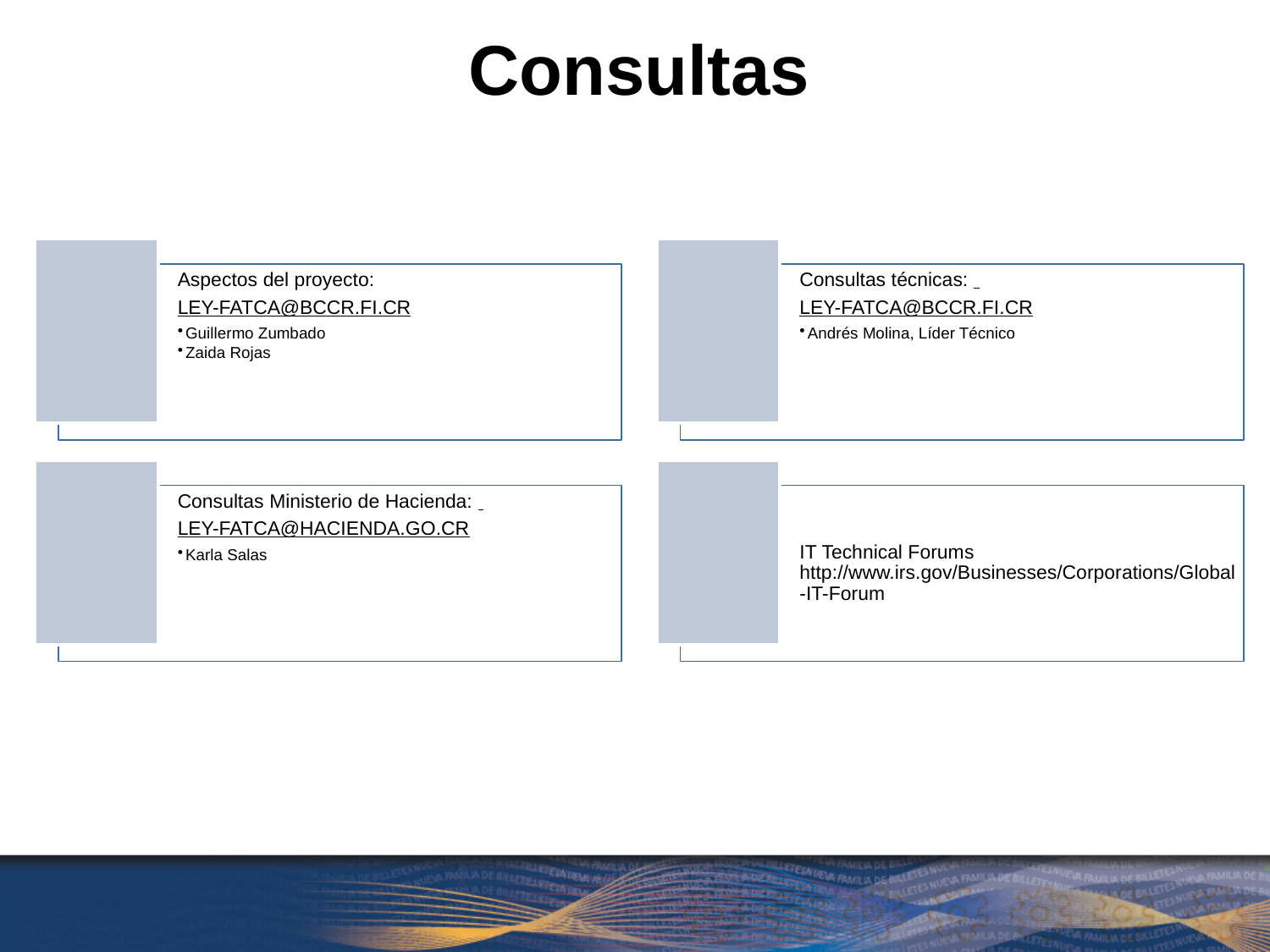

# Consultas
Aspectos del proyecto:
LEY-FATCA@BCCR.FI.CR
Guillermo Zumbado
Zaida Rojas
Consultas técnicas:
LEY-FATCA@BCCR.FI.CR
Andrés Molina, Líder Técnico
Consultas Ministerio de Hacienda:
LEY-FATCA@HACIENDA.GO.CR
Karla Salas
IT Technical Forums http://www.irs.gov/Businesses/Corporations/Global-IT-Forum